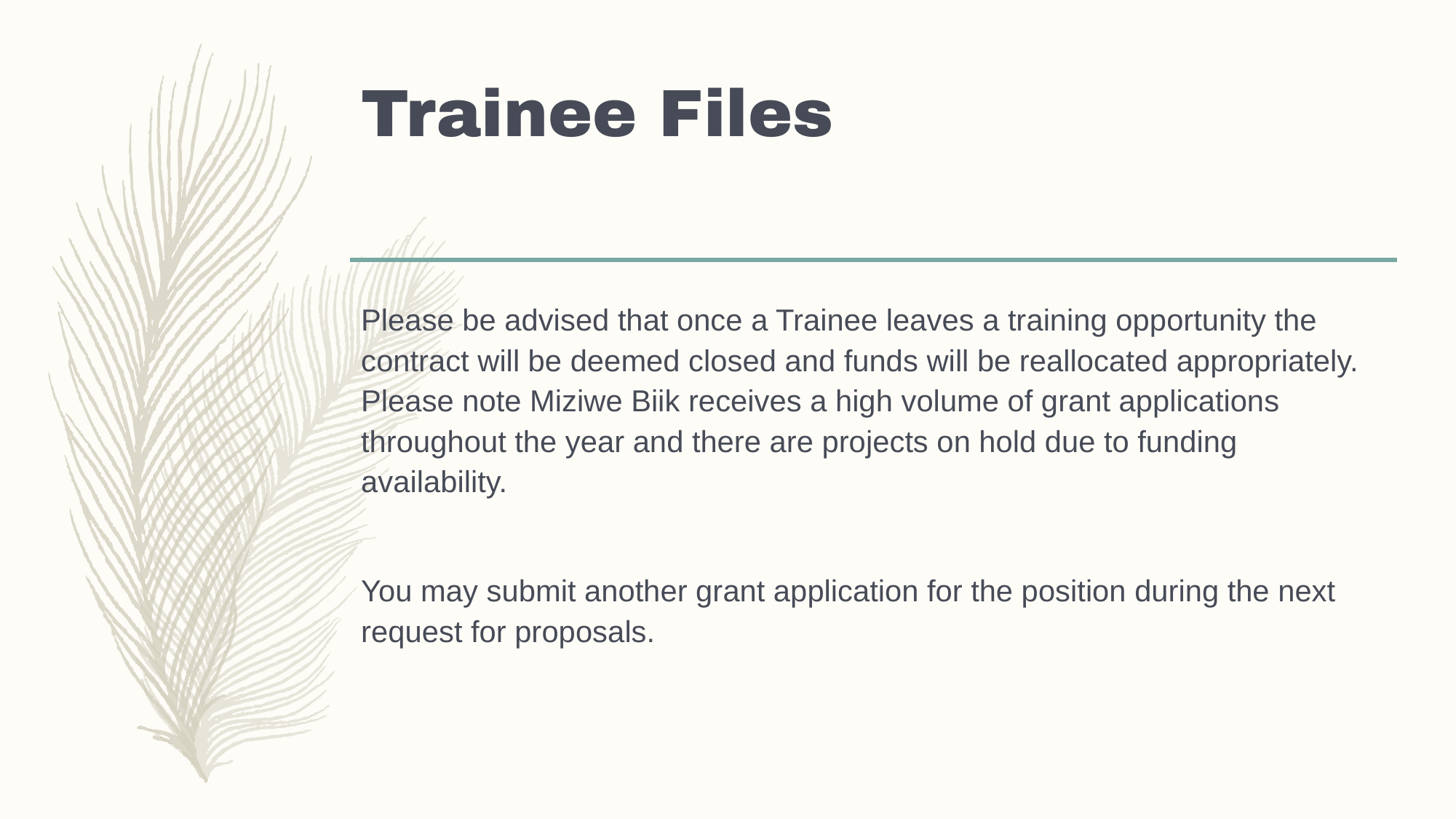

# Trainee Files
Please be advised that once a Trainee leaves a training opportunity the contract will be deemed closed and funds will be reallocated appropriately. Please note Miziwe Biik receives a high volume of grant applications throughout the year and there are projects on hold due to funding availability.

You may submit another grant application for the position during the next request for proposals.